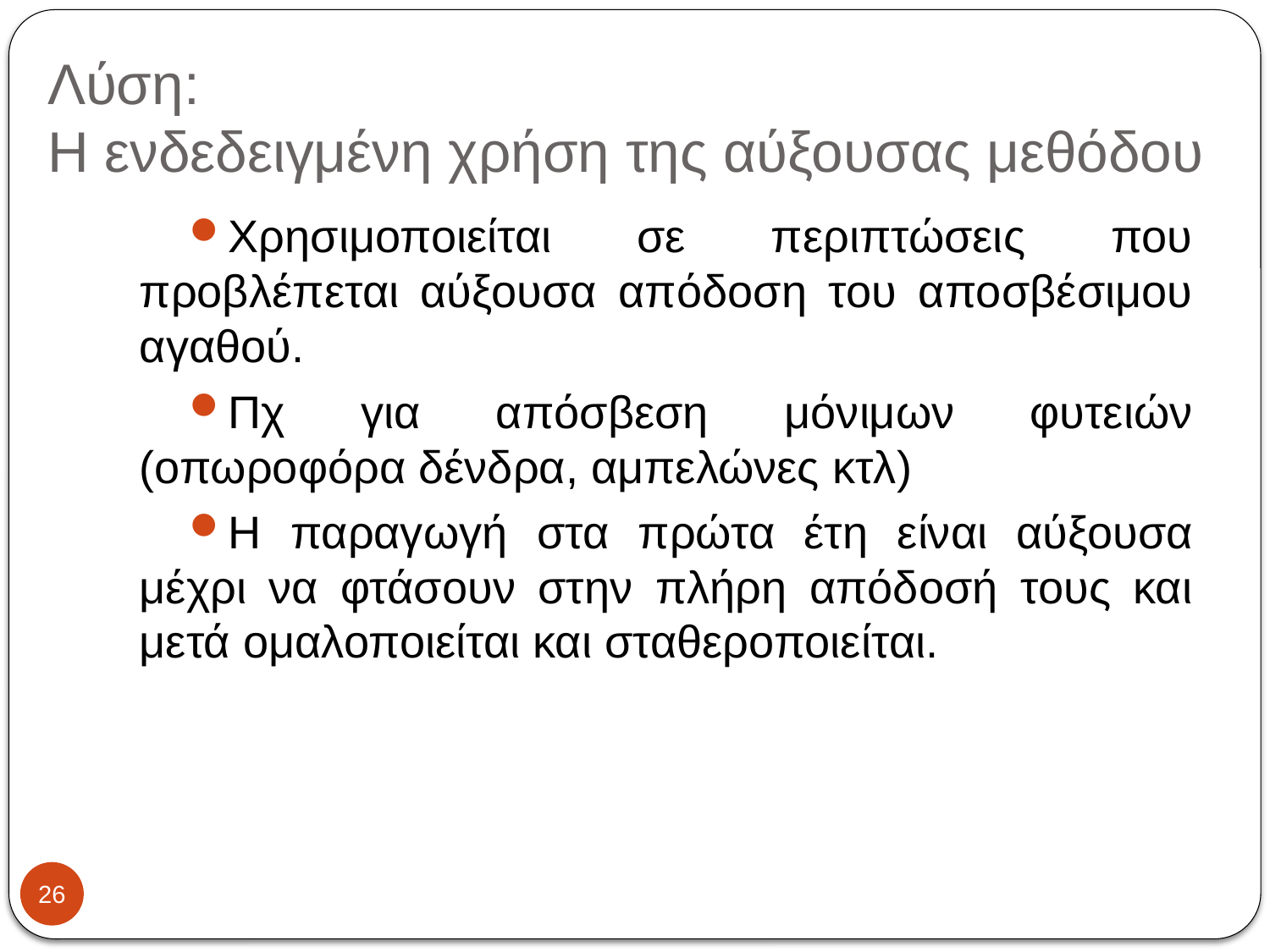

# Λύση: Η ενδεδειγμένη χρήση της αύξουσας μεθόδου
Χρησιμοποιείται σε περιπτώσεις που προβλέπεται αύξουσα απόδοση του αποσβέσιμου αγαθού.
Πχ για απόσβεση μόνιμων φυτειών (οπωροφόρα δένδρα, αμπελώνες κτλ)
Η παραγωγή στα πρώτα έτη είναι αύξουσα μέχρι να φτάσουν στην πλήρη απόδοσή τους και μετά ομαλοποιείται και σταθεροποιείται.
26